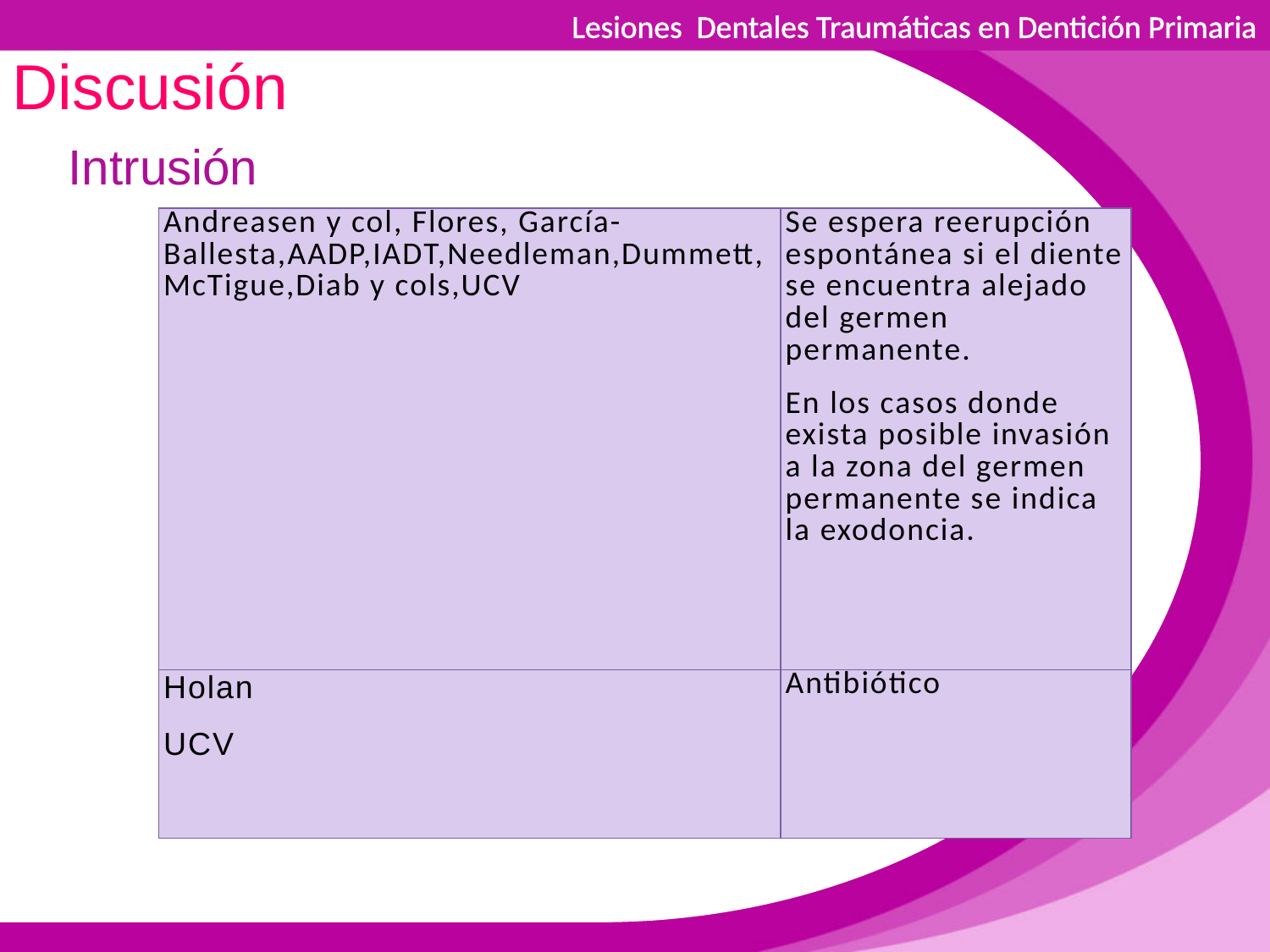

Lesiones  Dentales Traumáticas en Dentición Primaria

Discusión
Intrusión
| Andreasen y col, Flores, García-Ballesta,AADP,IADT,Needleman,Dummett,McTigue,Diab y cols,UCV | Se espera reerupción espontánea si el diente se encuentra alejado del germen permanente. En los casos donde exista posible invasión a la zona del germen permanente se indica la exodoncia. |
| --- | --- |
| Holan UCV | Antibiótico |